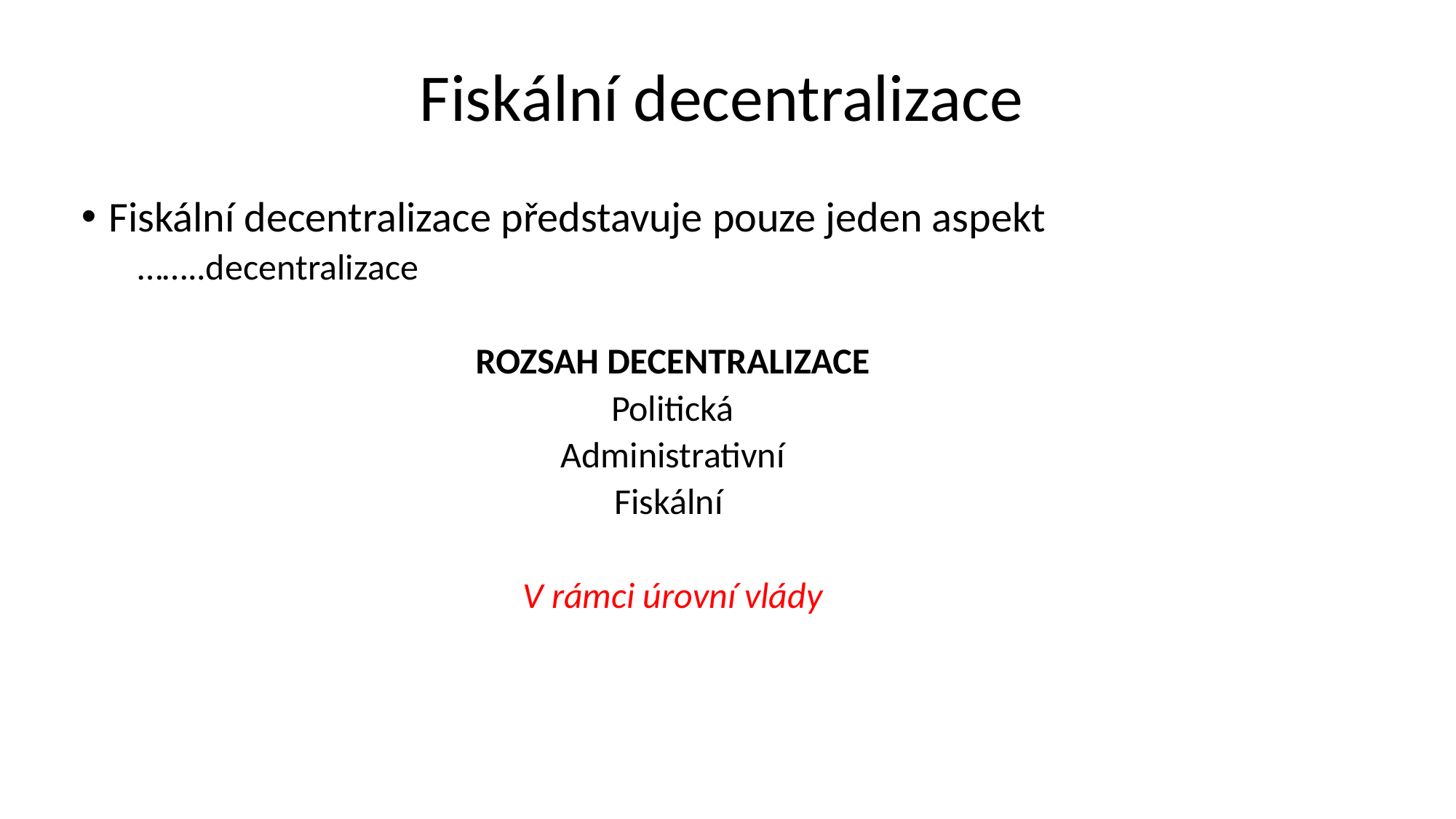

# Fiskální decentralizace
Fiskální decentralizace představuje pouze jeden aspekt
……..decentralizace

ROZSAH DECENTRALIZACE
Politická
Administrativní
Fiskální

V rámci úrovní vlády